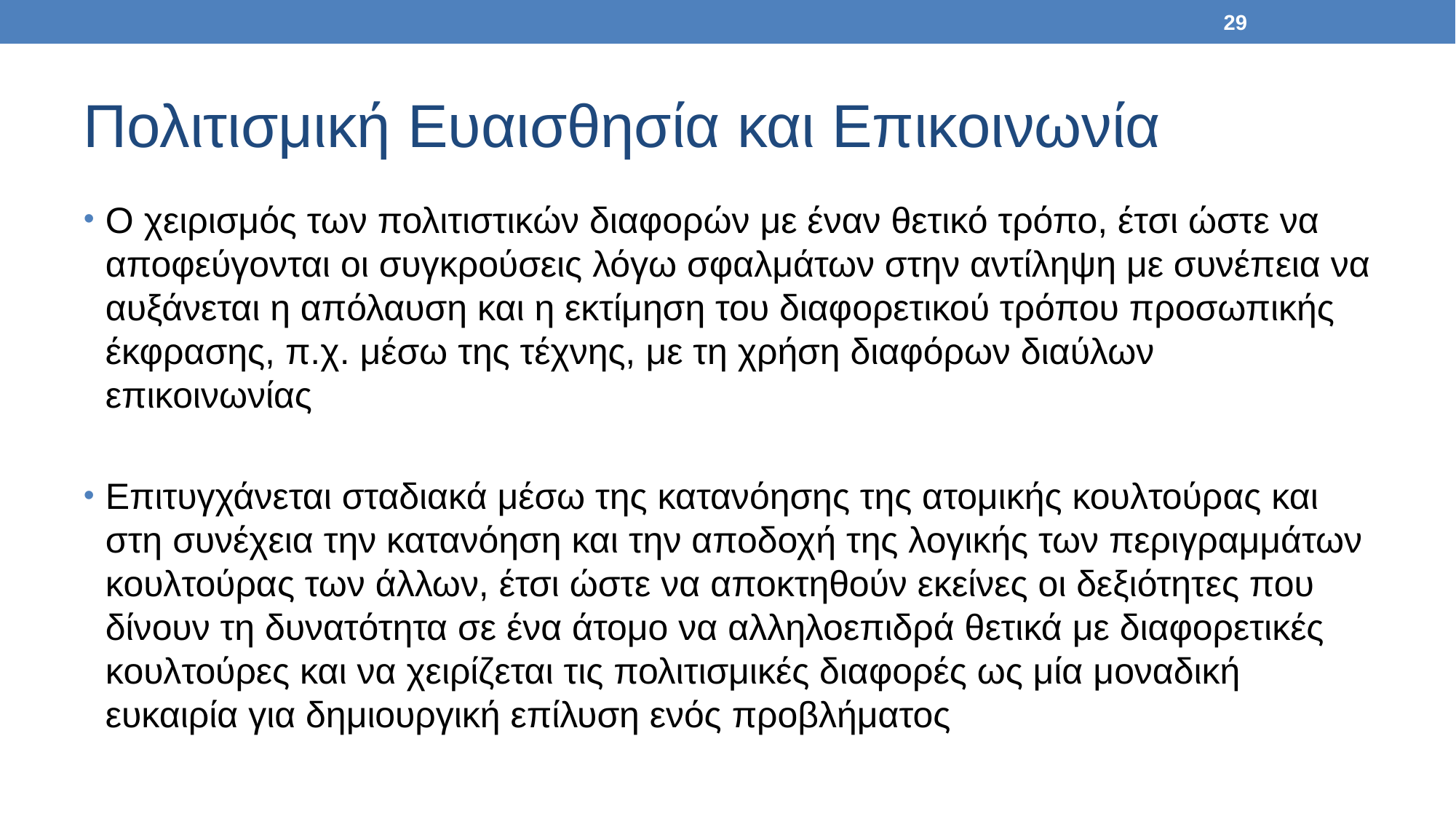

29
# Πολιτισμική Ευαισθησία και Επικοινωνία
Ο χειρισμός των πολιτιστικών διαφορών με έναν θετικό τρόπο, έτσι ώστε να αποφεύγονται οι συγκρούσεις λόγω σφαλμάτων στην αντίληψη με συνέπεια να αυξάνεται η απόλαυση και η εκτίμηση του διαφορετικού τρόπου προσωπικής έκφρασης, π.χ. μέσω της τέχνης, με τη χρήση διαφόρων διαύλων επικοινωνίας

Επιτυγχάνεται σταδιακά μέσω της κατανόησης της ατομικής κουλτούρας και στη συνέχεια την κατανόηση και την αποδοχή της λογικής των περιγραμμάτων κουλτούρας των άλλων, έτσι ώστε να αποκτηθούν εκείνες οι δεξιότητες που δίνουν τη δυνατότητα σε ένα άτομο να αλληλοεπιδρά θετικά με διαφορετικές κουλτούρες και να χειρίζεται τις πολιτισμικές διαφορές ως μία μοναδική ευκαιρία για δημιουργική επίλυση ενός προβλήματος